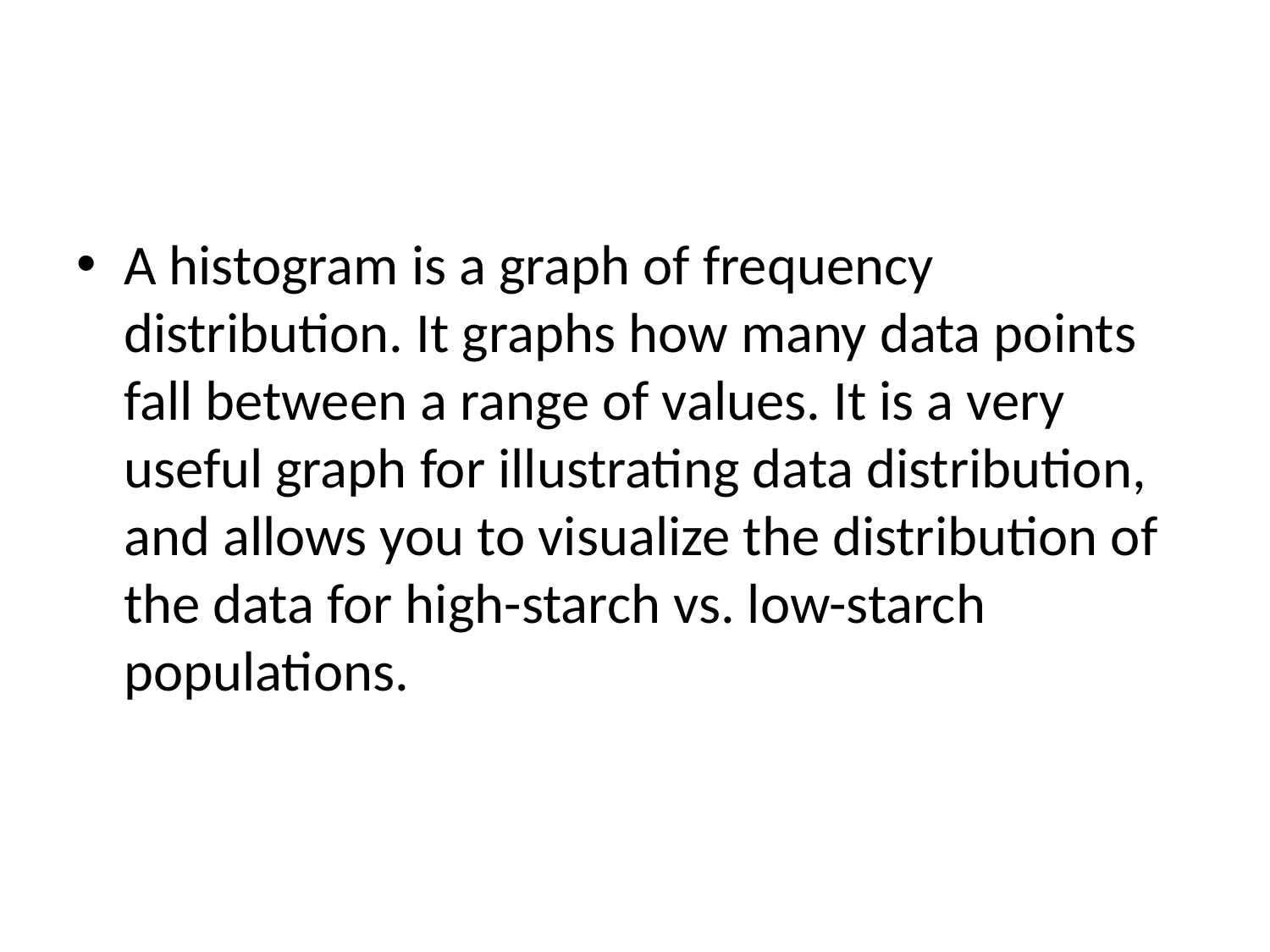

#
A histogram is a graph of frequency distribution. It graphs how many data points fall between a range of values. It is a very useful graph for illustrating data distribution, and allows you to visualize the distribution of the data for high-starch vs. low-starch populations.